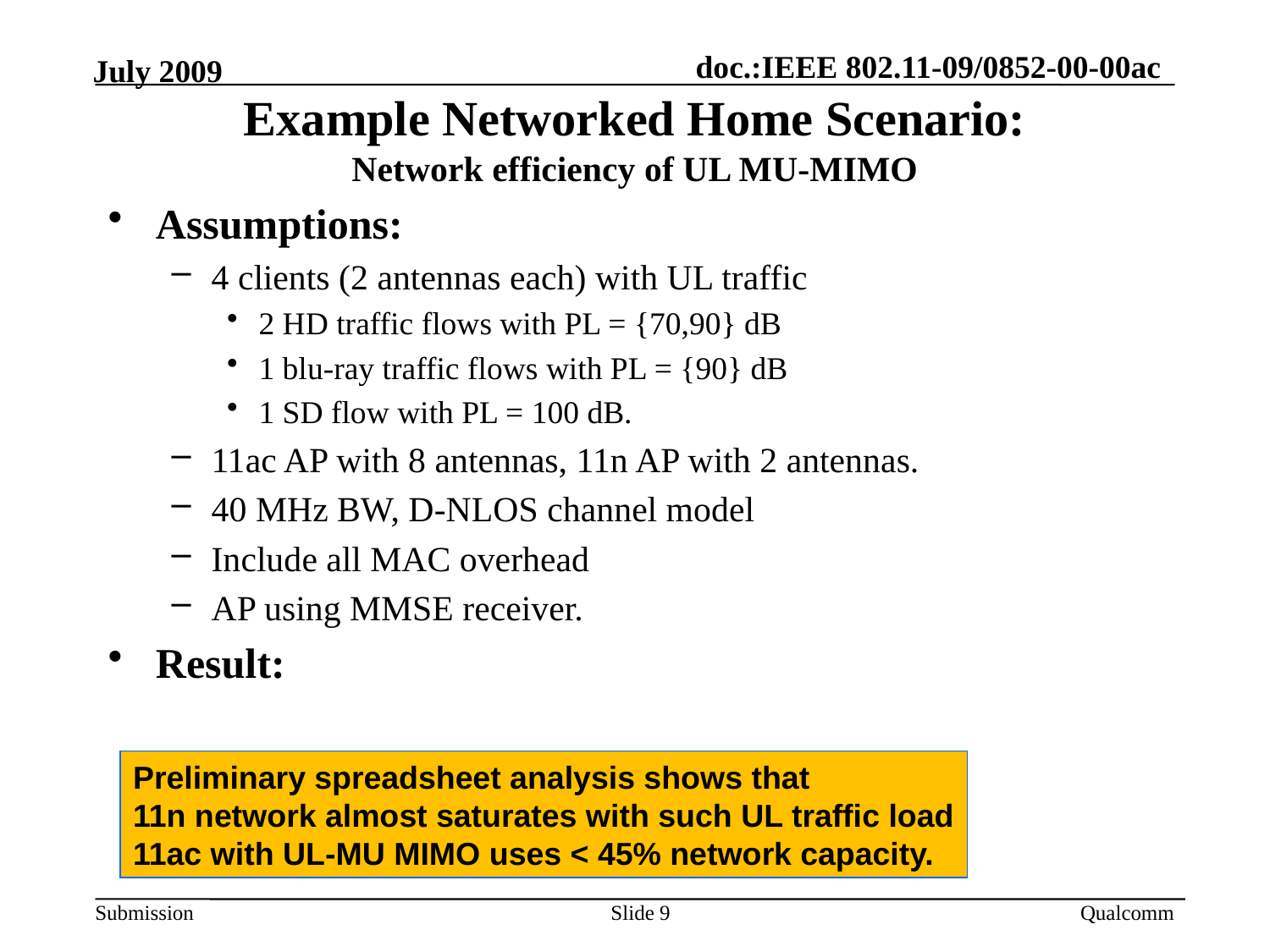

# Example Networked Home Scenario: Network efficiency of UL MU-MIMO
Assumptions:
4 clients (2 antennas each) with UL traffic
2 HD traffic flows with PL = {70,90} dB
1 blu-ray traffic flows with PL = {90} dB
1 SD flow with PL = 100 dB.
11ac AP with 8 antennas, 11n AP with 2 antennas.
40 MHz BW, D-NLOS channel model
Include all MAC overhead
AP using MMSE receiver.
Result:

Preliminary spreadsheet analysis shows that
11n network almost saturates with such UL traffic load
11ac with UL-MU MIMO uses < 45% network capacity.
Slide 9